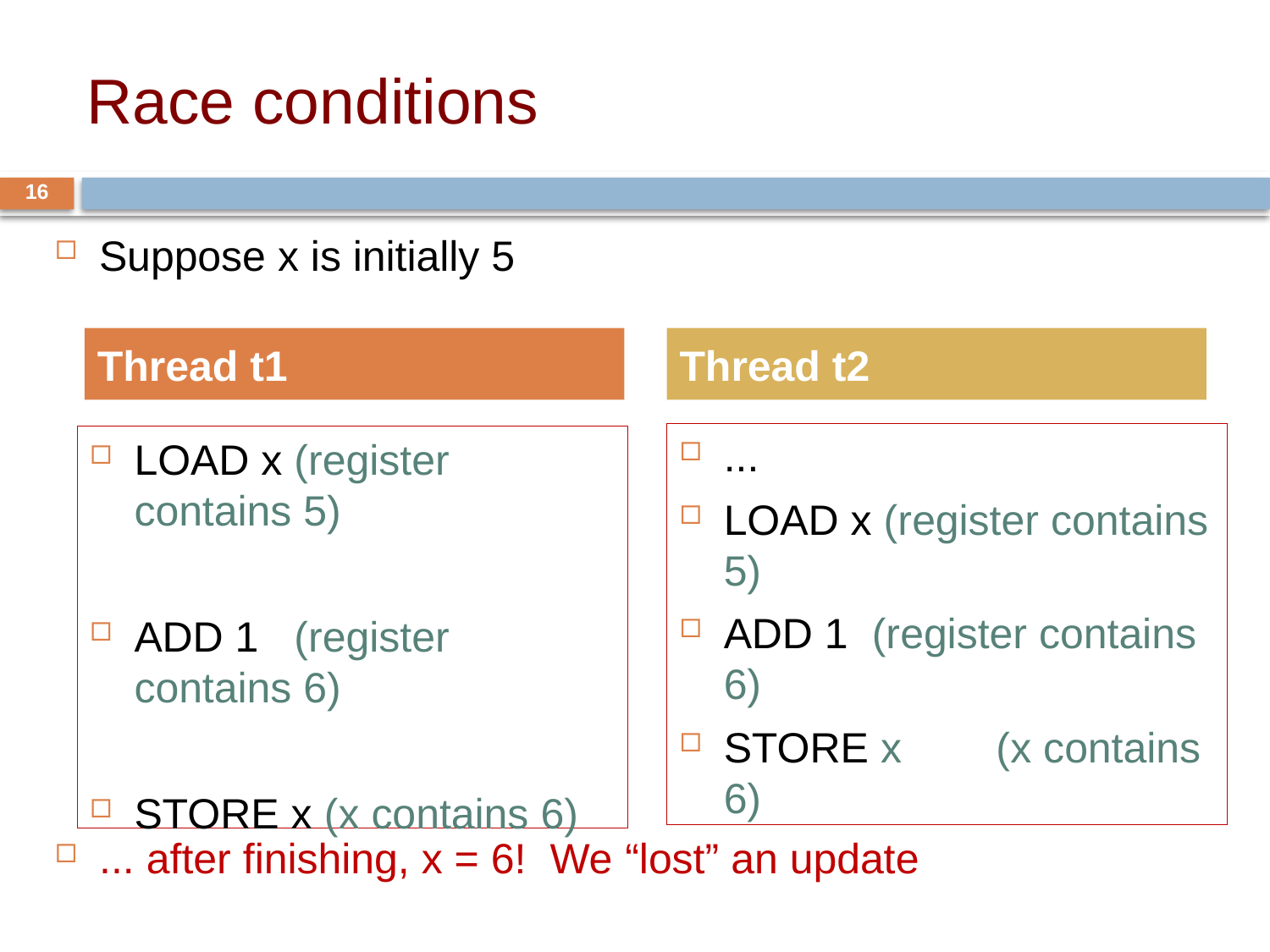

# Race conditions
16
Suppose x is initially 5
Thread t1
Thread t2
...
LOAD x (register contains 5)
ADD 1  (register contains 6)
STORE x        (x contains 6)
LOAD x (register contains 5)

ADD 1   (register contains 6)

STORE x (x contains 6)
... after finishing, x = 6!  We “lost” an update